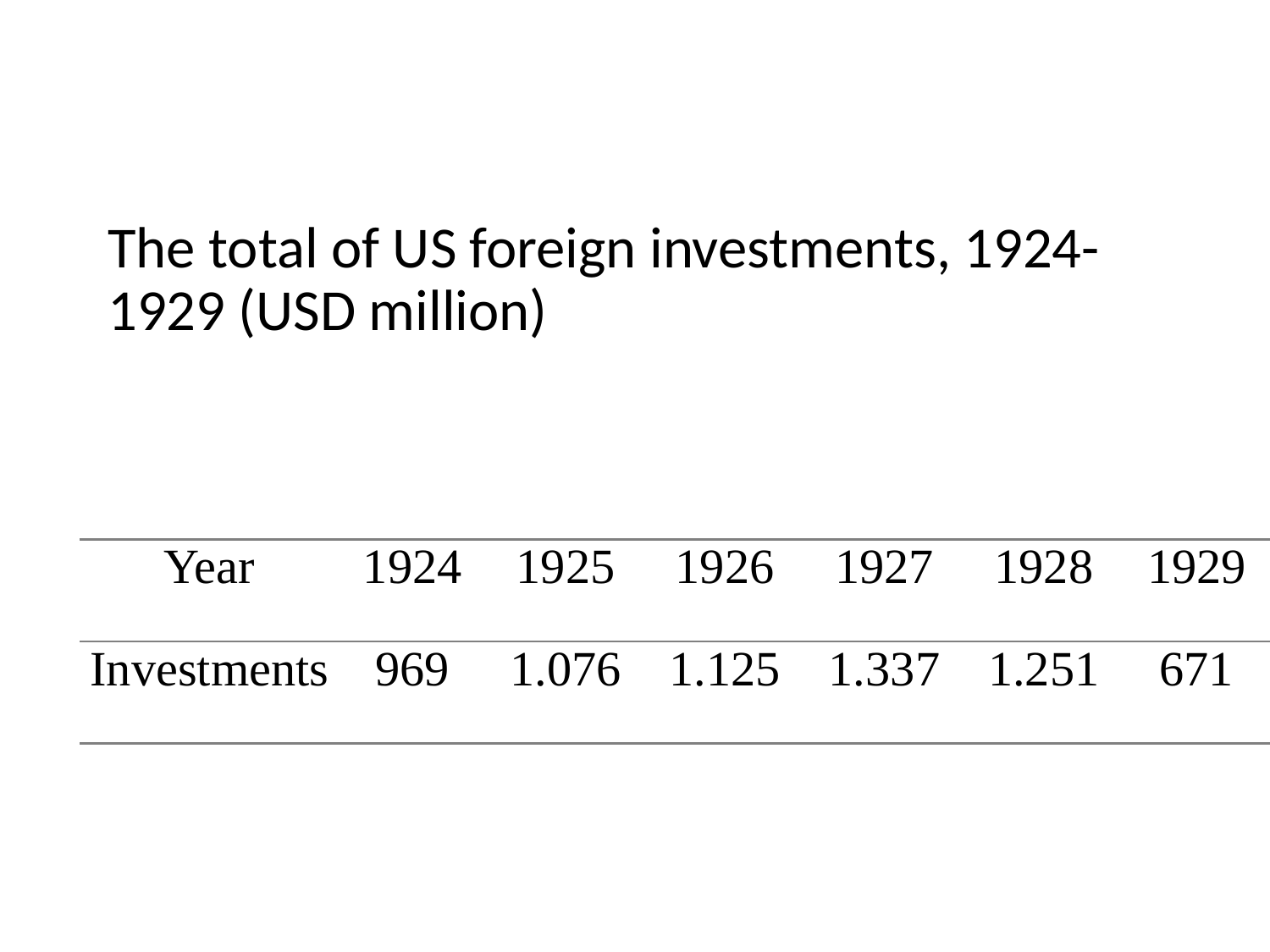

# The total of US foreign investments, 1924-1929 (USD million)
| Year | 1924 | 1925 | 1926 | 1927 | 1928 | 1929 |
| --- | --- | --- | --- | --- | --- | --- |
| Investments | 969 | 1.076 | 1.125 | 1.337 | 1.251 | 671 |